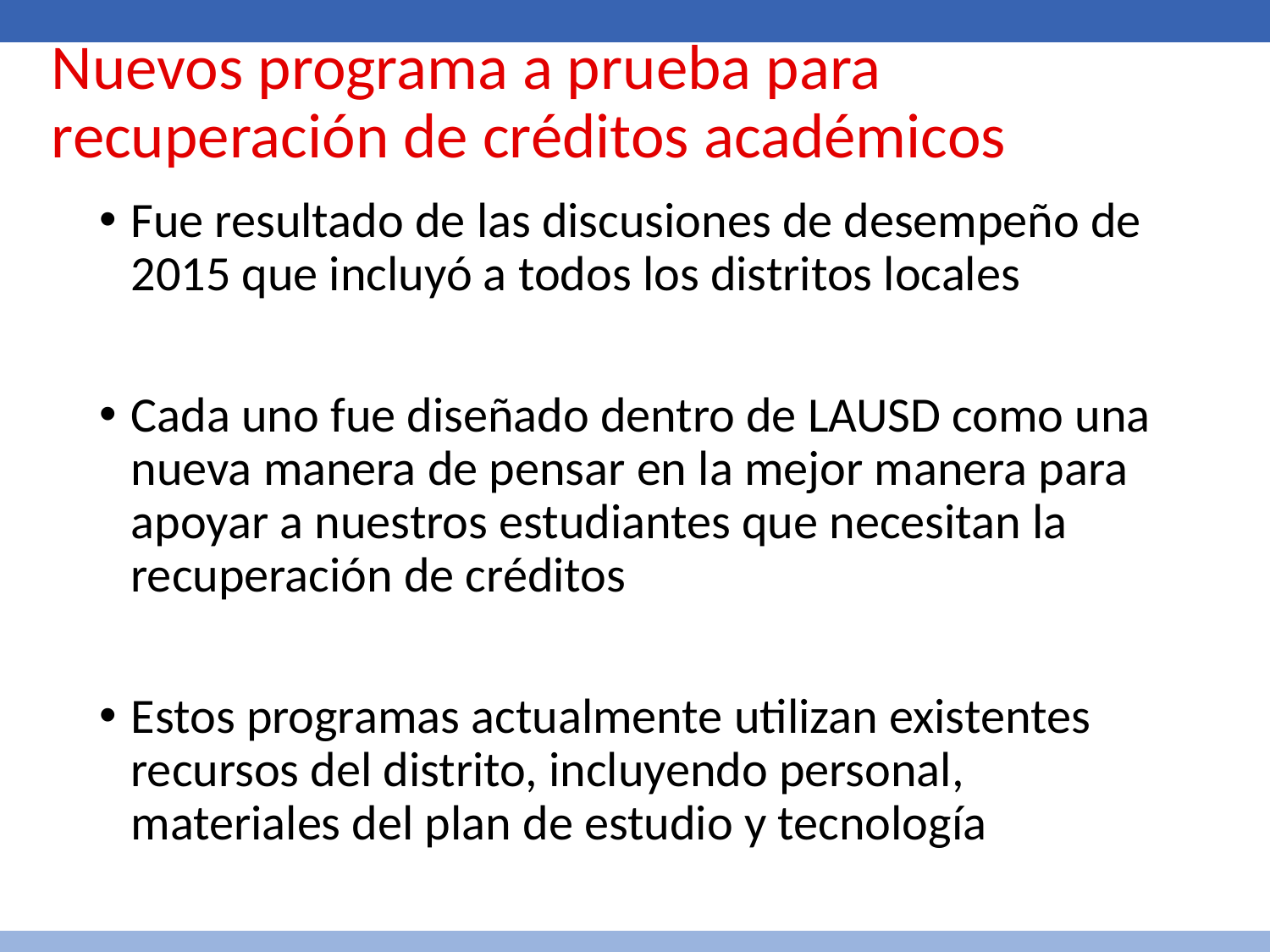

# Nuevos programa a prueba para recuperación de créditos académicos
Fue resultado de las discusiones de desempeño de 2015 que incluyó a todos los distritos locales

Cada uno fue diseñado dentro de LAUSD como una nueva manera de pensar en la mejor manera para apoyar a nuestros estudiantes que necesitan la recuperación de créditos

Estos programas actualmente utilizan existentes recursos del distrito, incluyendo personal, materiales del plan de estudio y tecnología